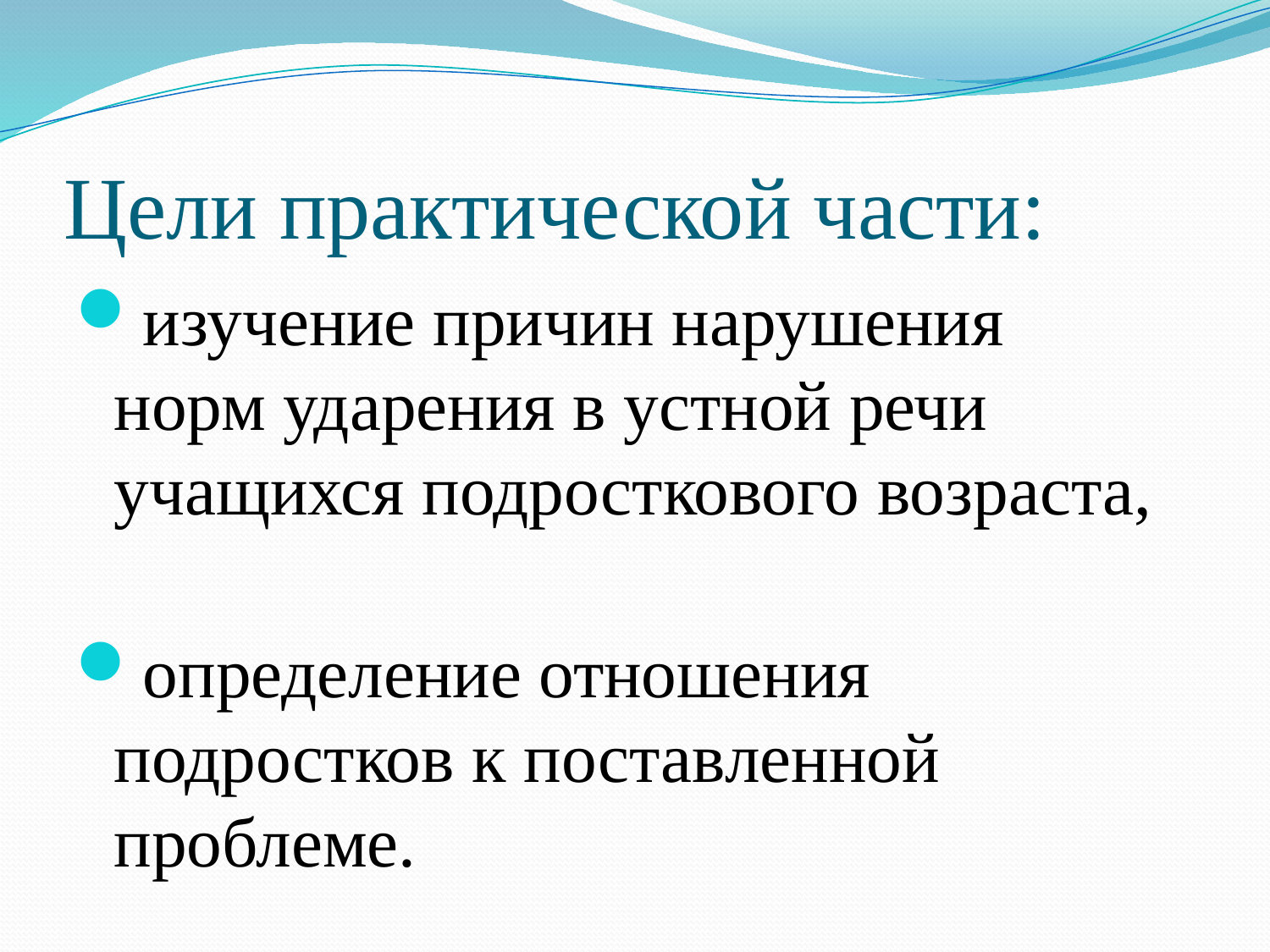

# Цели практической части:
изучение причин нарушения   норм ударения в устной речи учащихся подросткового возраста,
определение отношения подростков к поставленной проблеме.